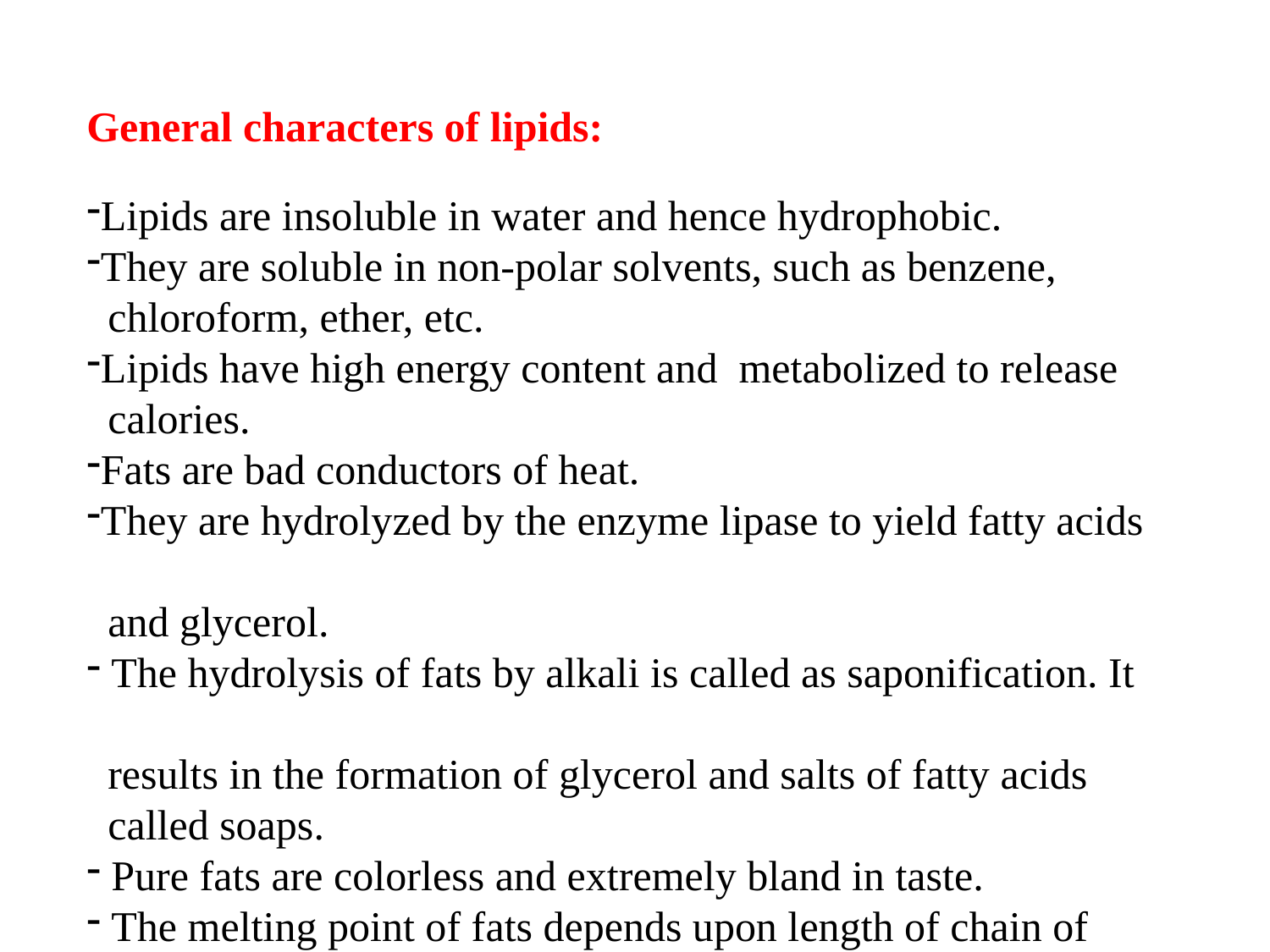

General characters of lipids:

Lipids are insoluble in water and hence hydrophobic.
They are soluble in non-polar solvents, such as benzene,
  chloroform, ether, etc.
Lipids have high energy content and  metabolized to release
  calories.
Fats are bad conductors of heat.
They are hydrolyzed by the enzyme lipase to yield fatty acids
  and glycerol.
 The hydrolysis of fats by alkali is called as saponification. It
  results in the formation of glycerol and salts of fatty acids
  called soaps.
 Pure fats are colorless and extremely bland in taste.
 The melting point of fats depends upon length of chain of
  fatty acids and the degree of unsaturation.